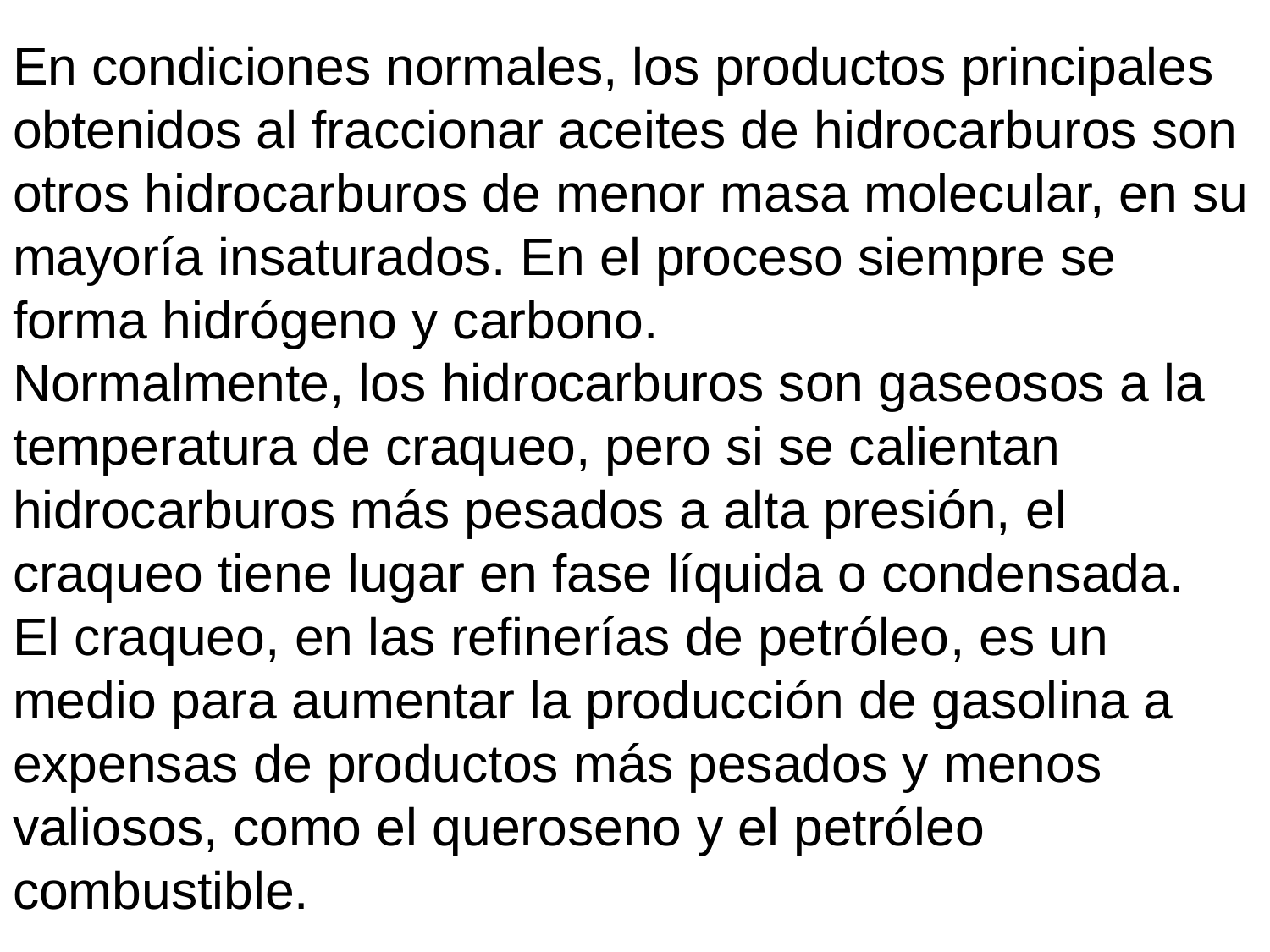

# En condiciones normales, los productos principales obtenidos al fraccionar aceites de hidrocarburos son otros hidrocarburos de menor masa molecular, en su mayoría insaturados. En el proceso siempre se forma hidrógeno y carbono. Normalmente, los hidrocarburos son gaseosos a la temperatura de craqueo, pero si se calientan hidrocarburos más pesados a alta presión, el craqueo tiene lugar en fase líquida o condensada. El craqueo, en las refinerías de petróleo, es un medio para aumentar la producción de gasolina a expensas de productos más pesados y menos valiosos, como el queroseno y el petróleo combustible.